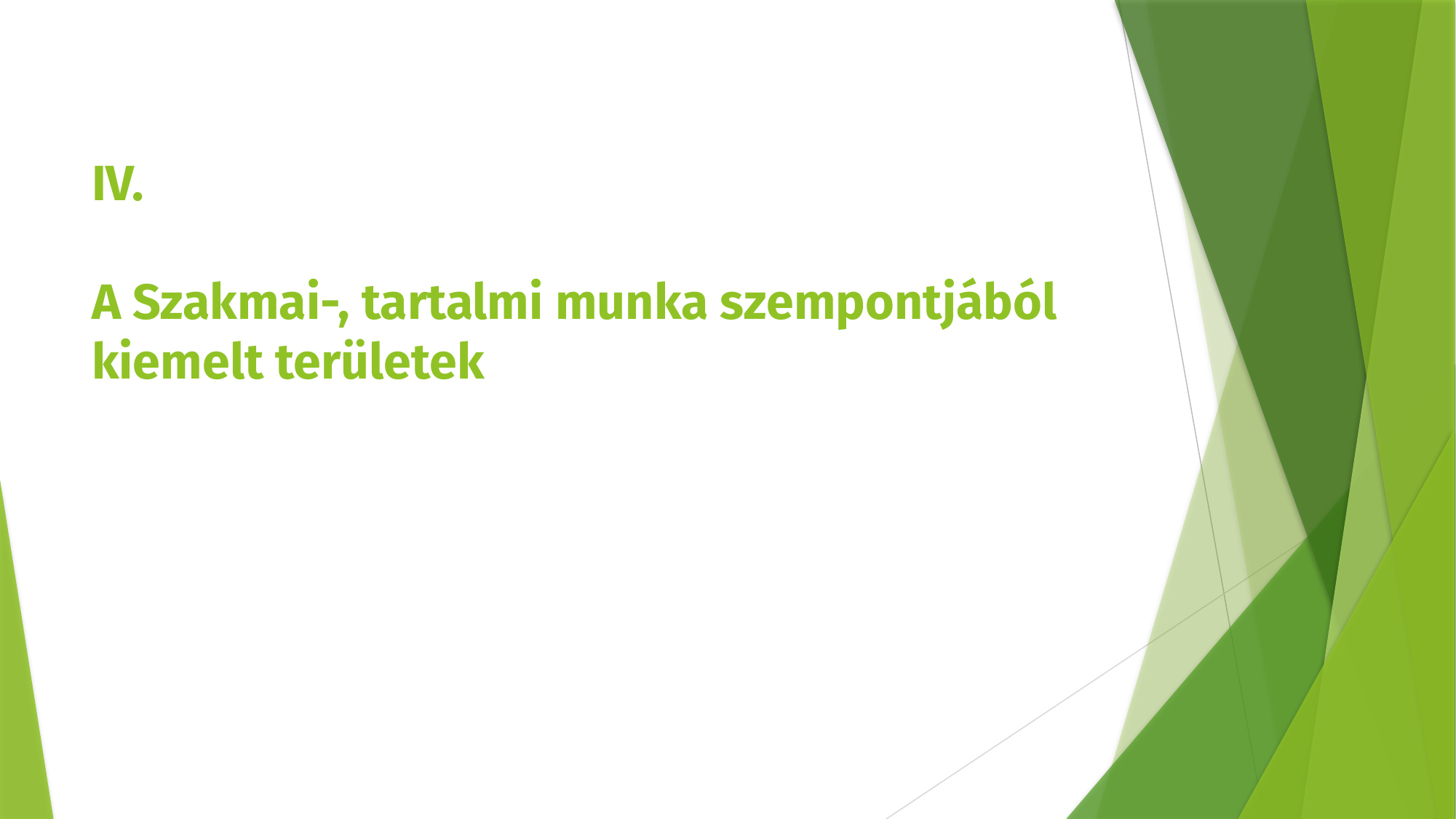

# IV.   A Szakmai-, tartalmi munka szempontjából kiemelt területek